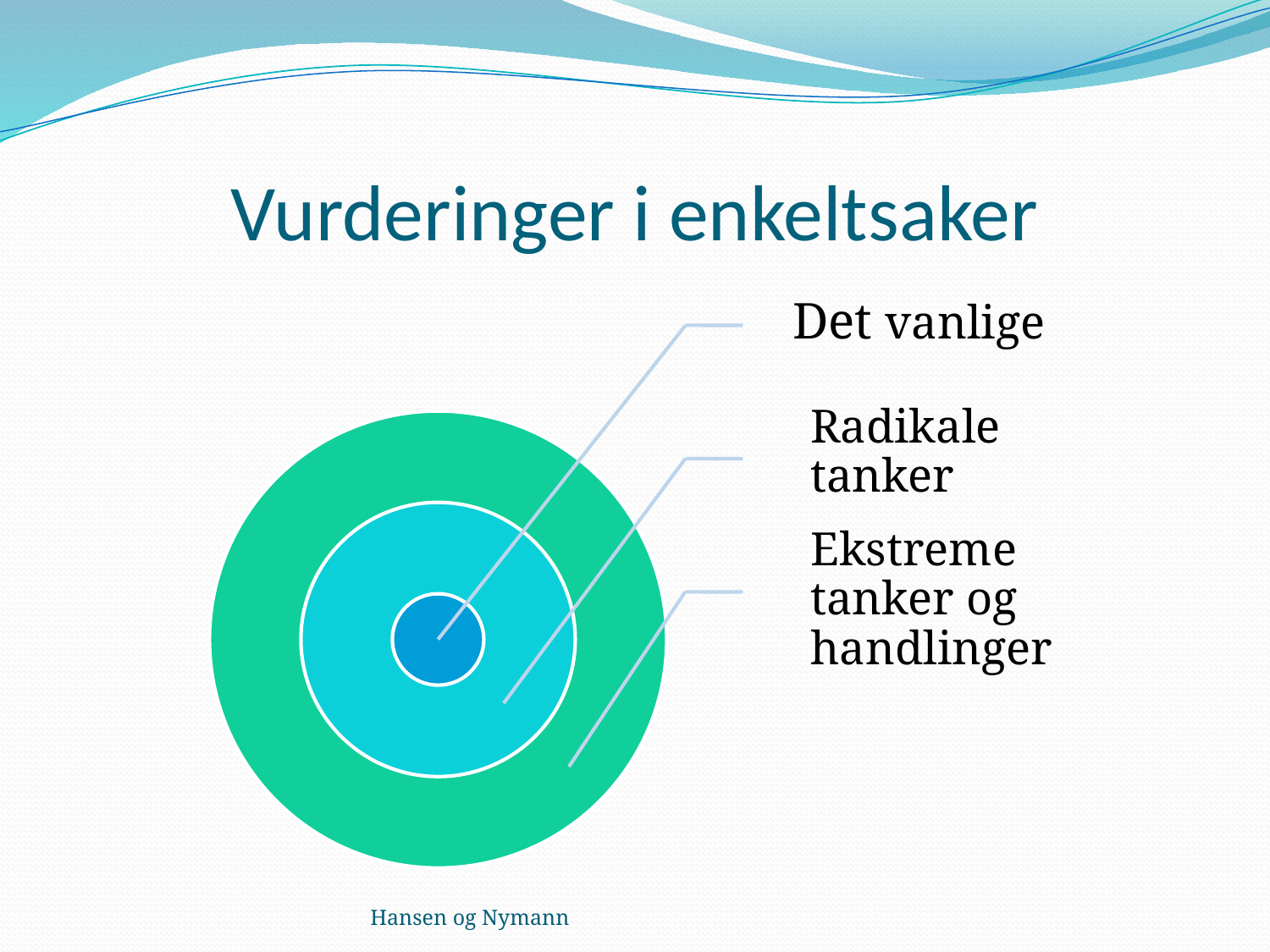

# Vurderinger i enkeltsaker
Det vanlige
Radikale tanker
Ekstreme  tanker og handlinger
Hansen og Nymann